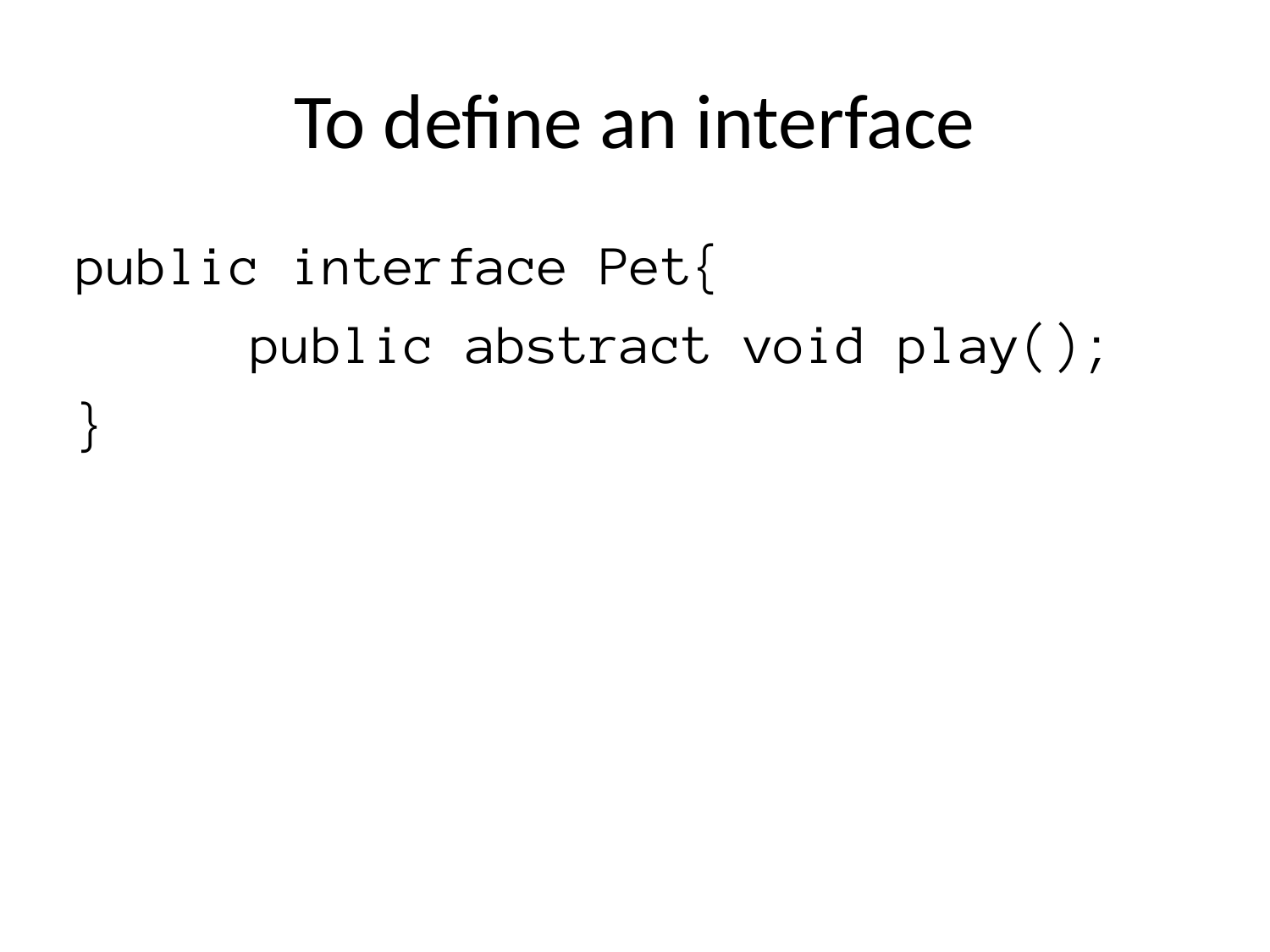

# To define an interface
public interface Pet{
		public abstract void play();
}